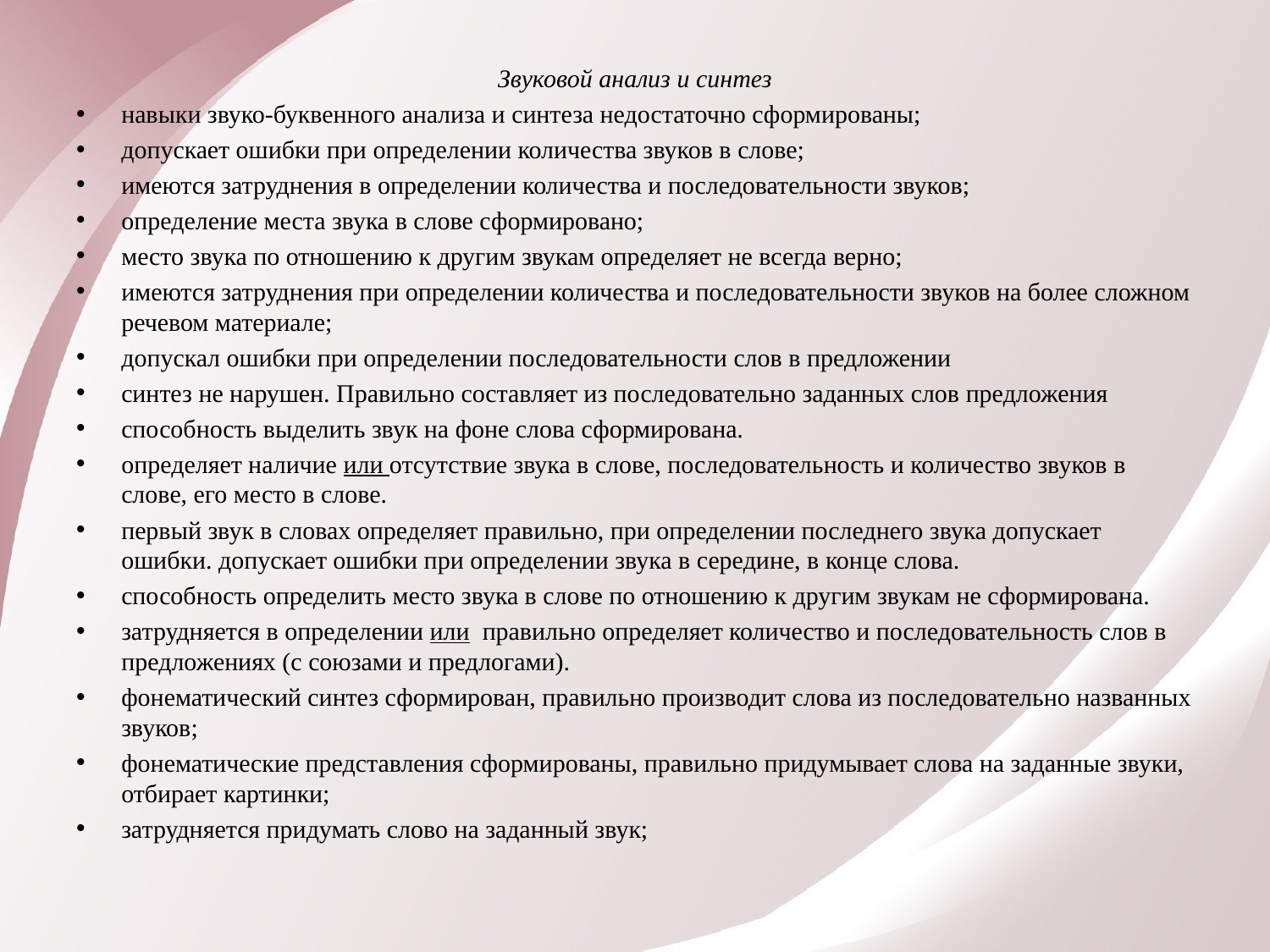

Звуковой анализ и синтез
навыки звуко-буквенного анализа и синтеза недостаточно сформированы;
допускает ошибки при определении количества звуков в слове;
имеются затруднения в определении количества и последовательности звуков;
определение места звука в слове сформировано;
место звука по отношению к другим звукам определяет не всегда верно;
имеются затруднения при определении количества и последовательности звуков на более сложном речевом материале;
допускал ошибки при определении последовательности слов в предложении
синтез не нарушен. Правильно составляет из последовательно заданных слов предложения
способность выделить звук на фоне слова сформирована.
определяет наличие или отсутствие звука в слове, последовательность и количество звуков в слове, его место в слове.
первый звук в словах определяет правильно, при определении последнего звука допускает ошибки. допускает ошибки при определении звука в середине, в конце слова.
способность определить место звука в слове по отношению к другим звукам не сформирована.
затрудняется в определении или  правильно определяет количество и последовательность слов в предложениях (с союзами и предлогами).
фонематический синтез сформирован, правильно производит слова из последовательно названных звуков;
фонематические представления сформированы, правильно придумывает слова на заданные звуки, отбирает картинки;
затрудняется придумать слово на заданный звук;